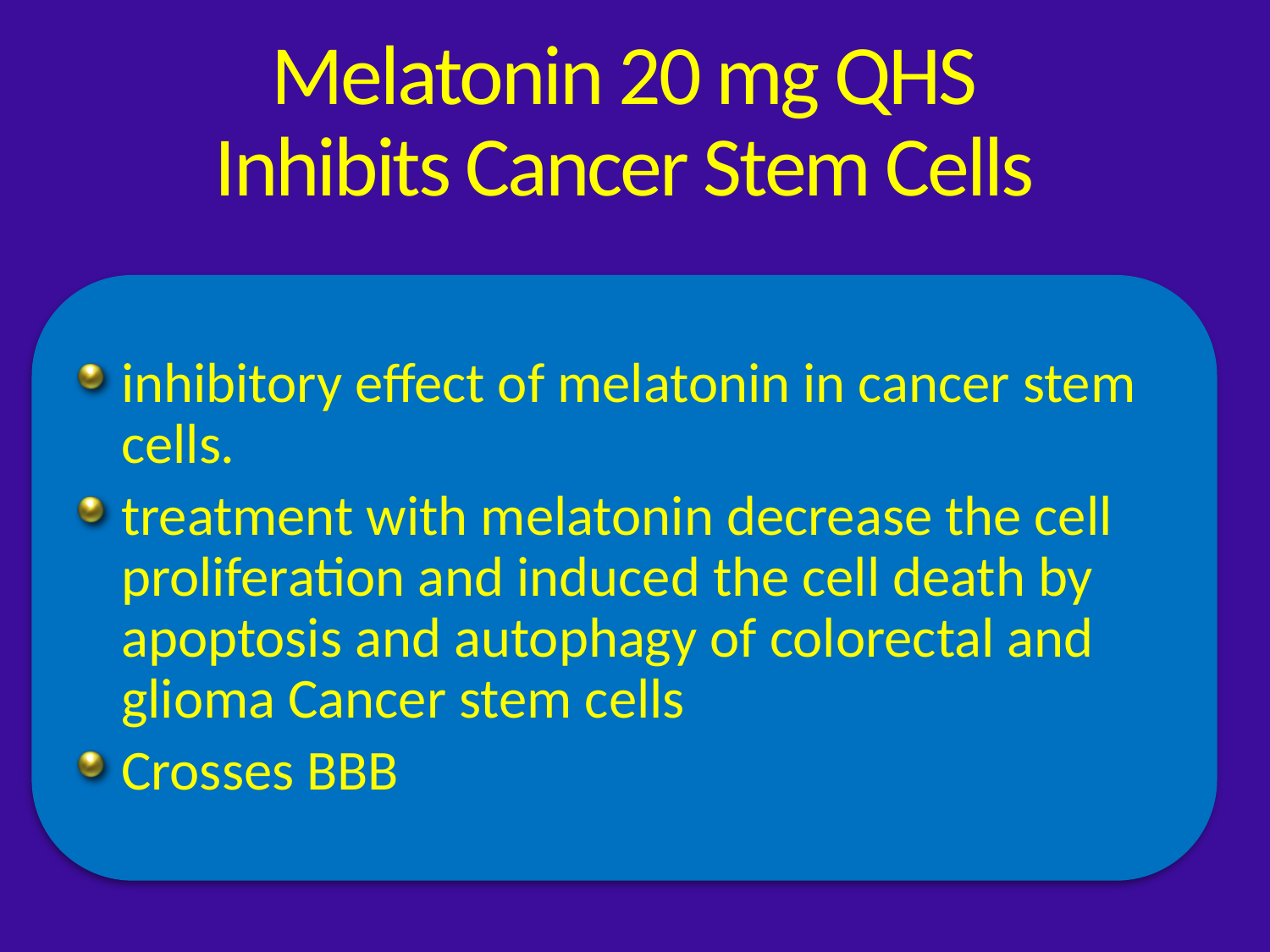

# Melatonin 20 mg QHS Inhibits Cancer Stem Cells
inhibitory effect of melatonin in cancer stem cells.
treatment with melatonin decrease the cell proliferation and induced the cell death by apoptosis and autophagy of colorectal and glioma Cancer stem cells
Crosses BBB